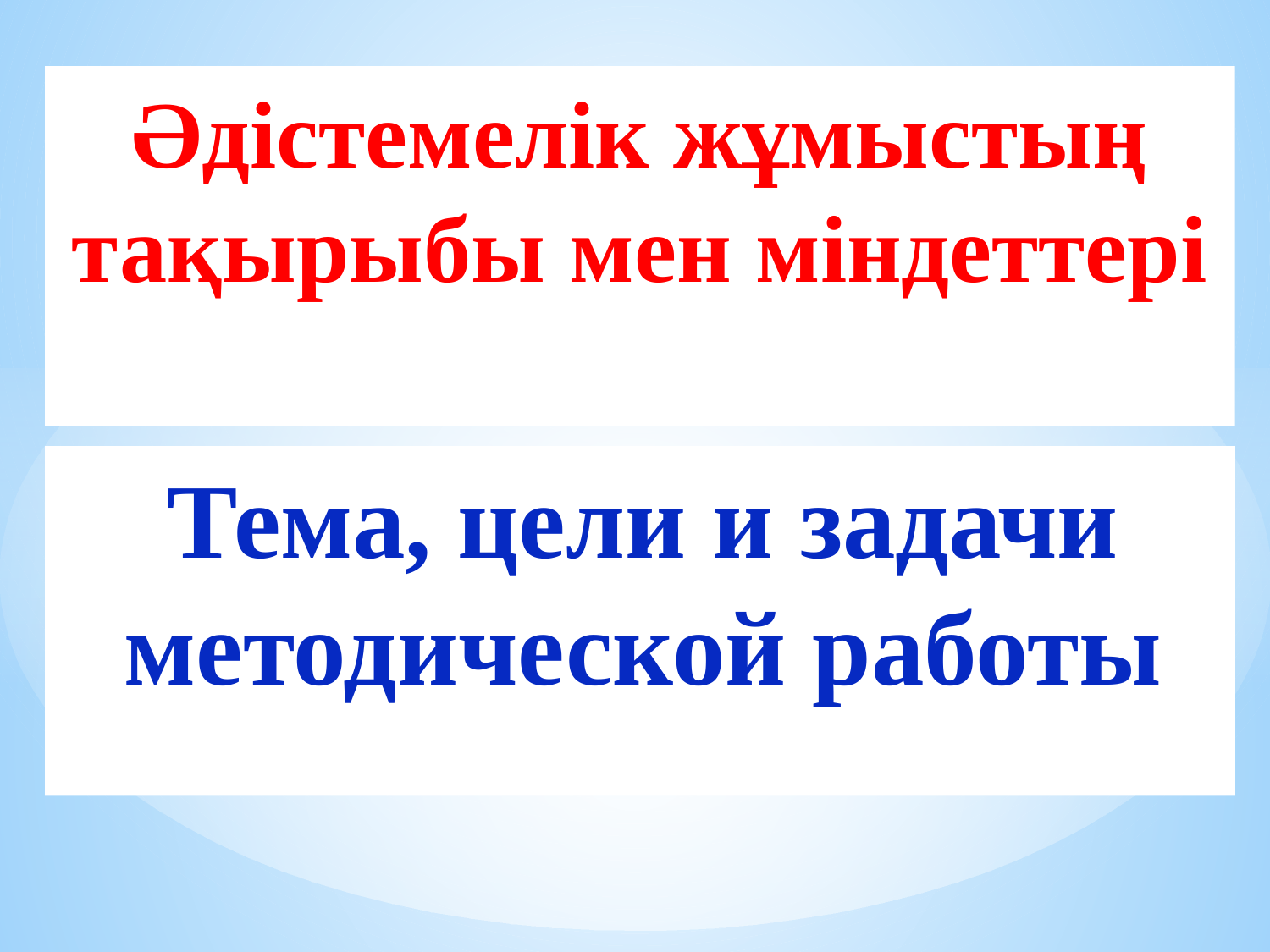

Әдістемелік жұмыстың тақырыбы мен міндеттері
Тема, цели и задачи методической работы